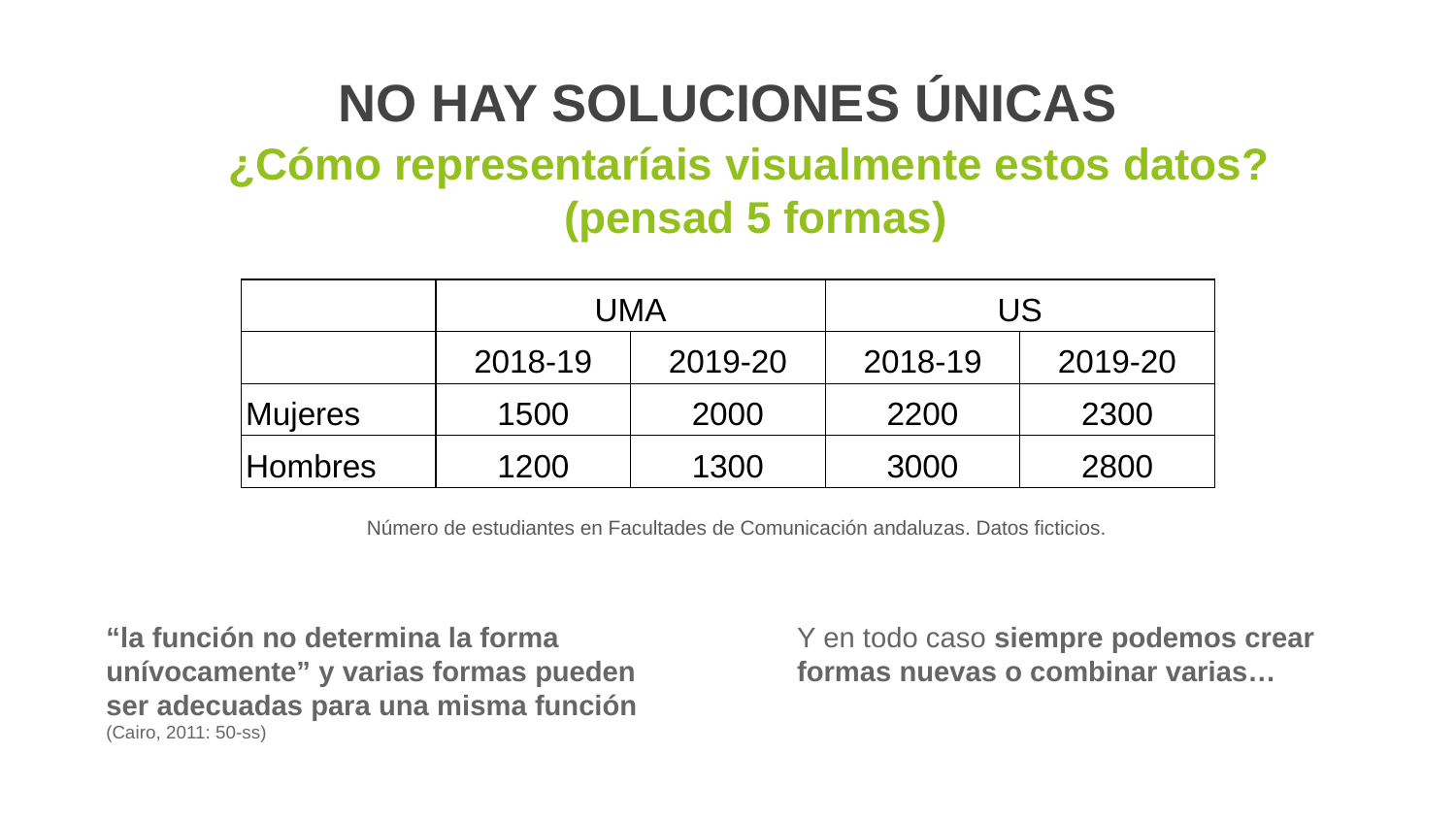

NO HAY SOLUCIONES ÚNICAS
¿Cómo representaríais visualmente estos datos?
(pensad 5 formas)
|  | UMA |  | US |  |
| --- | --- | --- | --- | --- |
|  | 2018-19 | 2019-20 | 2018-19 | 2019-20 |
| Mujeres | 1500 | 2000 | 2200 | 2300 |
| Hombres | 1200 | 1300 | 3000 | 2800 |
Número de estudiantes en Facultades de Comunicación andaluzas. Datos ficticios.
“la función no determina la forma unívocamente” y varias formas pueden ser adecuadas para una misma función
(Cairo, 2011: 50-ss)

Y en todo caso siempre podemos crear formas nuevas o combinar varias…